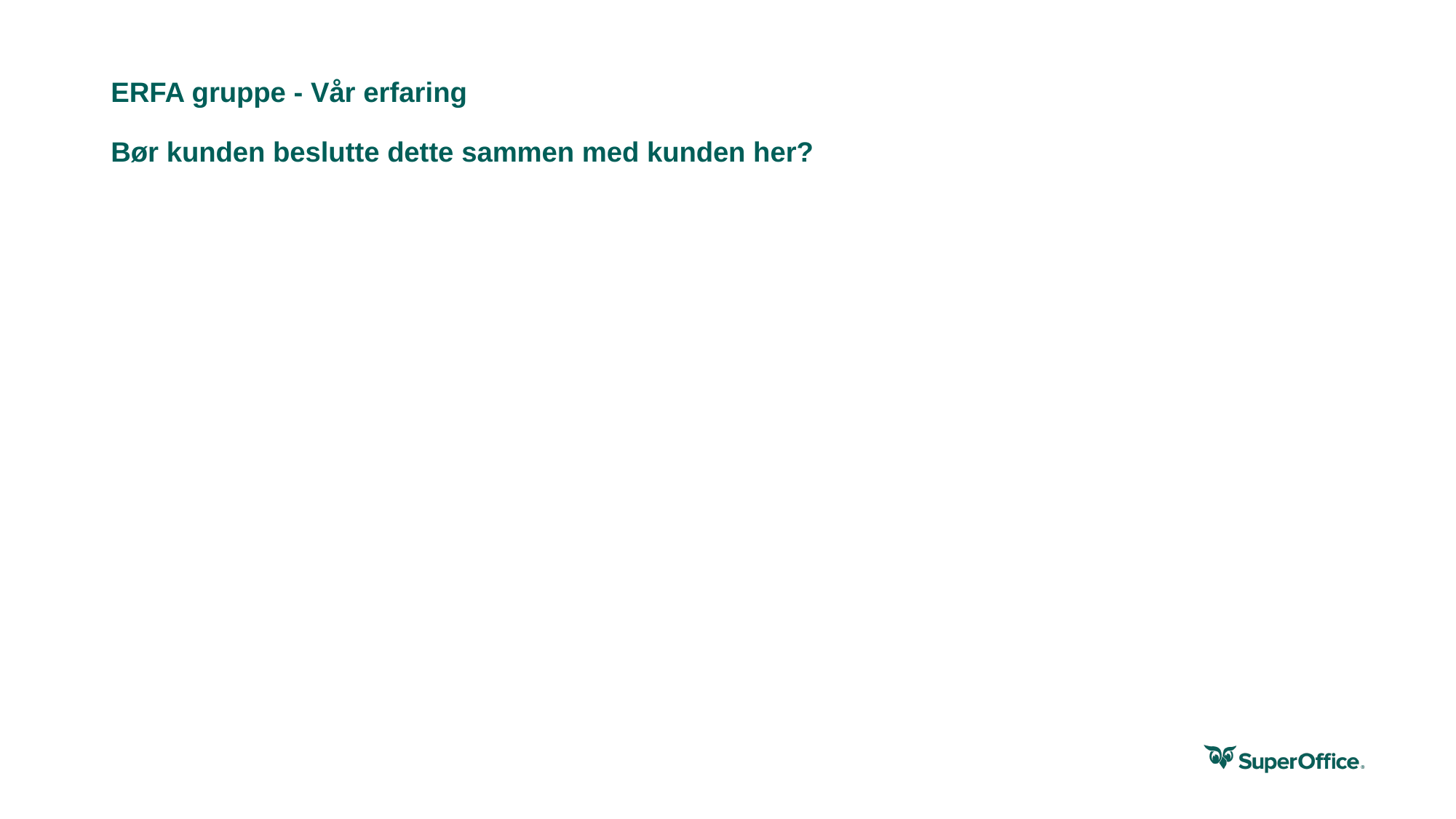

ERFA gruppe - Vår erfaring
Bør kunden beslutte dette sammen med kunden her?